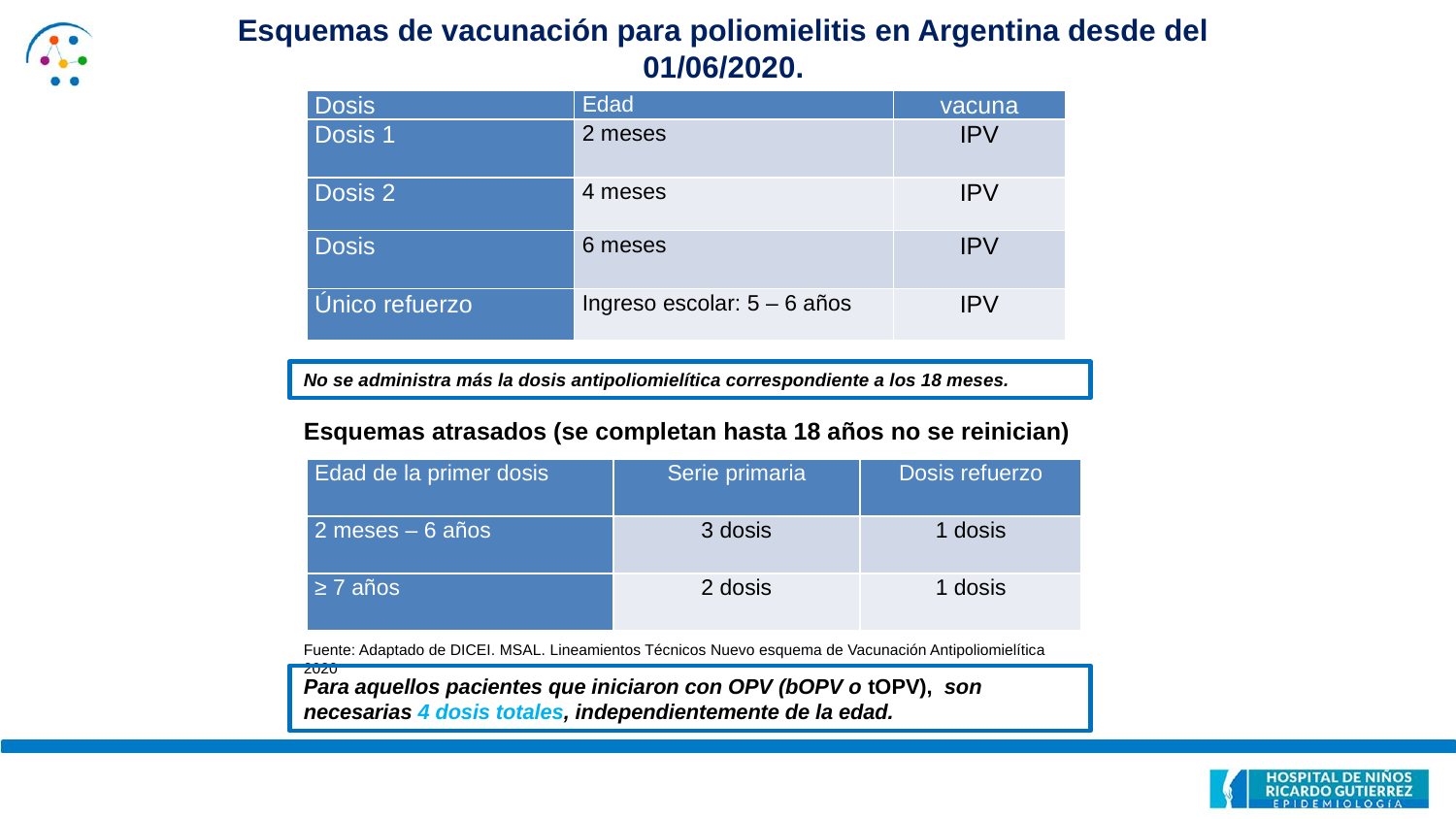

# Esquemas de vacunación para poliomielitis en Argentina desde del 01/06/2020.
| Dosis | Edad | vacuna |
| --- | --- | --- |
| Dosis 1 | 2 meses | IPV |
| Dosis 2 | 4 meses | IPV |
| Dosis | 6 meses | IPV |
| Único refuerzo | Ingreso escolar: 5 – 6 años | IPV |
No se administra más la dosis antipoliomielítica correspondiente a los 18 meses.
Esquemas atrasados (se completan hasta 18 años no se reinician)
| Edad de la primer dosis | Serie primaria | Dosis refuerzo |
| --- | --- | --- |
| 2 meses – 6 años | 3 dosis | 1 dosis |
| ≥ 7 años | 2 dosis | 1 dosis |
Fuente: Adaptado de DICEI. MSAL. Lineamientos Técnicos Nuevo esquema de Vacunación Antipoliomielítica 2020
Para aquellos pacientes que iniciaron con OPV (bOPV o tOPV),  son necesarias 4 dosis totales, independientemente de la edad.